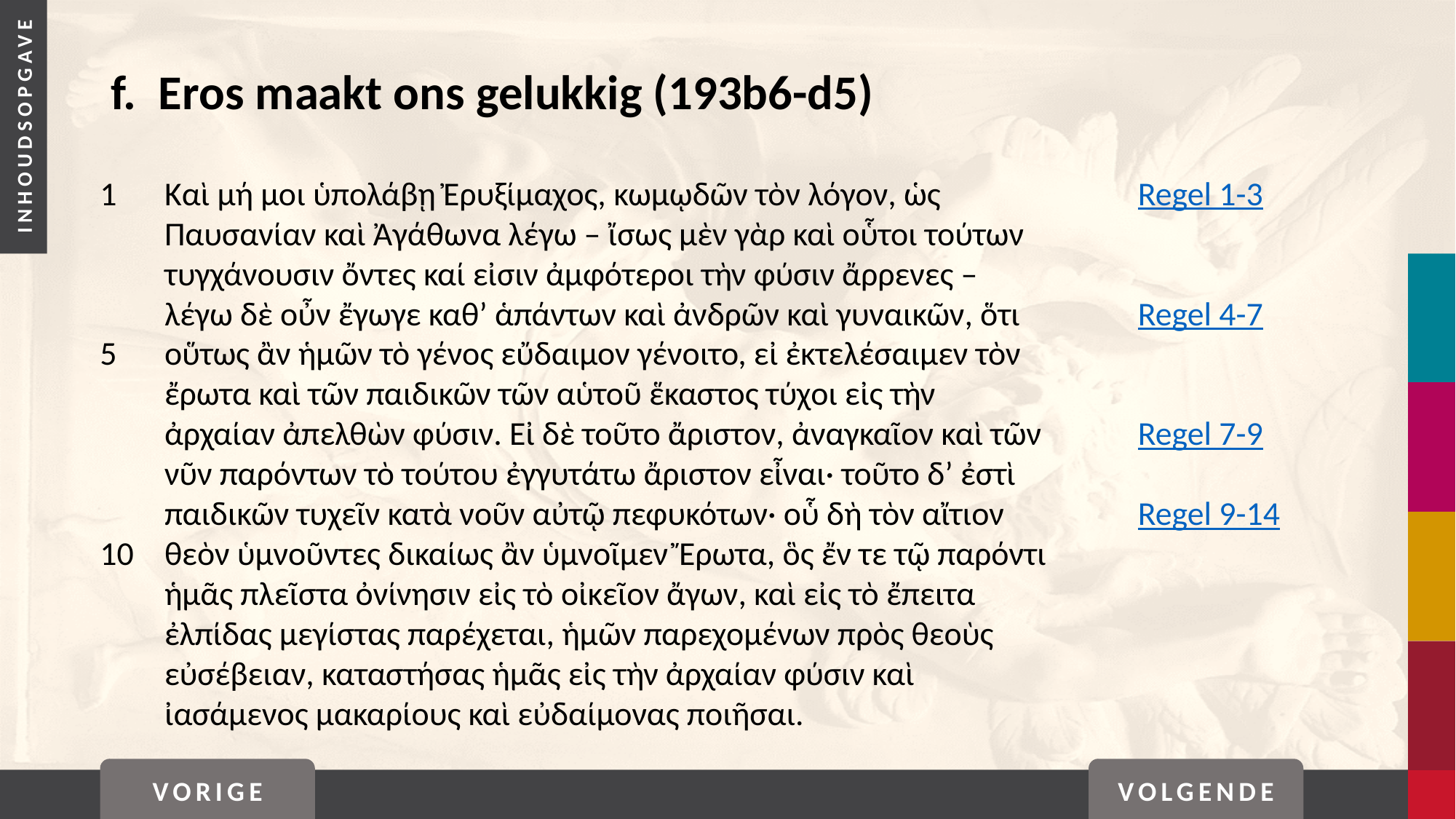

# f.  Eros maakt ons gelukkig (193b6-d5)
1	Καὶ μή μοι ὑπολάβῃ Ἐρυξίμαχος, κωμῳδῶν τὸν λόγον, ὡς 	Regel 1-3
	Παυσανίαν καὶ Ἀγάθωνα λέγω – ἴσως μὲν γὰρ καὶ οὗτοι τούτων
	τυγχάνουσιν ὄντες καί εἰσιν ἀμφότεροι τὴν φύσιν ἄρρενες –
	λέγω δὲ οὖν ἔγωγε καθ’ ἁπάντων καὶ ἀνδρῶν καὶ γυναικῶν, ὅτι 	Regel 4-7
5	οὕτως ἂν ἡμῶν τὸ γένος εὔδαιμον γένοιτο, εἰ ἐκτελέσαιμεν τὸν
	ἔρωτα καὶ τῶν παιδικῶν τῶν αὑτοῦ ἕκαστος τύχοι εἰς τὴν
	ἀρχαίαν ἀπελθὼν φύσιν. Εἰ δὲ τοῦτο ἄριστον, ἀναγκαῖον καὶ τῶν 	Regel 7-9
	νῦν παρόντων τὸ τούτου ἐγγυτάτω ἄριστον εἶναι· τοῦτο δ’ ἐστὶ
	παιδικῶν τυχεῖν κατὰ νοῦν αὐτῷ πεφυκότων· οὗ δὴ τὸν αἴτιον 	Regel 9-14
10	θεὸν ὑμνοῦντες δικαίως ἂν ὑμνοῖμεν Ἔρωτα, ὃς ἔν τε τῷ παρόντι
	ἡμᾶς πλεῖστα ὀνίνησιν εἰς τὸ οἰκεῖον ἄγων, καὶ εἰς τὸ ἔπειτα
	ἐλπίδας μεγίστας παρέχεται, ἡμῶν παρεχομένων πρὸς θεοὺς
	εὐσέβειαν, καταστήσας ἡμᾶς εἰς τὴν ἀρχαίαν φύσιν καὶ
	ἰασάμενος μακαρίους καὶ εὐδαίμονας ποιῆσαι.
VORIGE
VOLGENDE